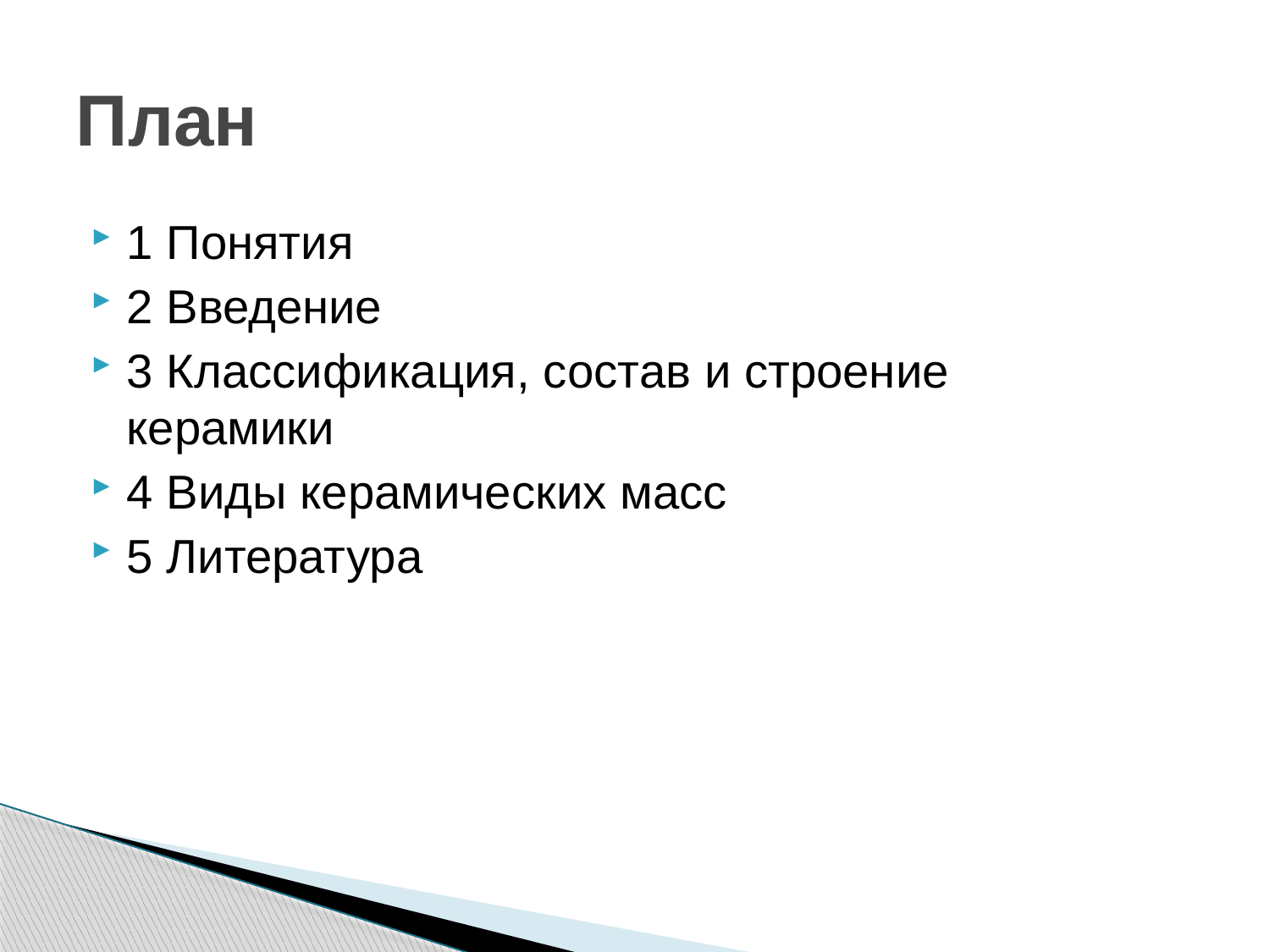

# План
1 Понятия
2 Введение
3 Классификация, состав и строение    керамики
4 Виды керамических масс
5 Литература